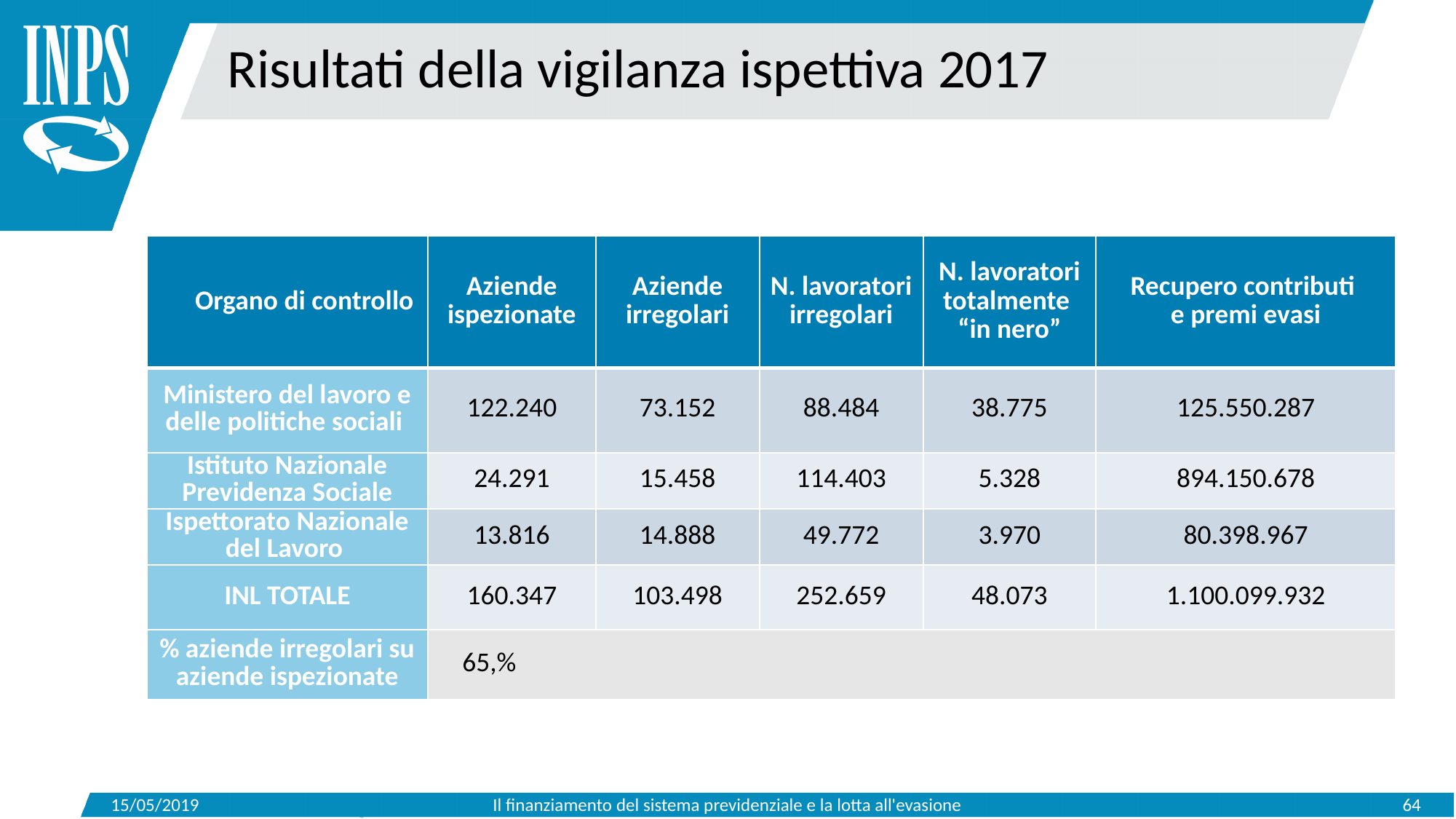

Risultati della vigilanza ispettiva 2017
| Organo di controllo | Aziende ispezionate | Aziende irregolari | N. lavoratori irregolari | N. lavoratori totalmente “in nero” | Recupero contributi e premi evasi |
| --- | --- | --- | --- | --- | --- |
| Ministero del lavoro e delle politiche sociali | 122.240 | 73.152 | 88.484 | 38.775 | 125.550.287 |
| Istituto Nazionale Previdenza Sociale | 24.291 | 15.458 | 114.403 | 5.328 | 894.150.678 |
| Ispettorato Nazionale del Lavoro | 13.816 | 14.888 | 49.772 | 3.970 | 80.398.967 |
| INL TOTALE | 160.347 | 103.498 | 252.659 | 48.073 | 1.100.099.932 |
| % aziende irregolari su aziende ispezionate | 65,% |  |  |  |  |
15/05/2019
Il finanziamento del sistema previdenziale e la lotta all'evasione
64